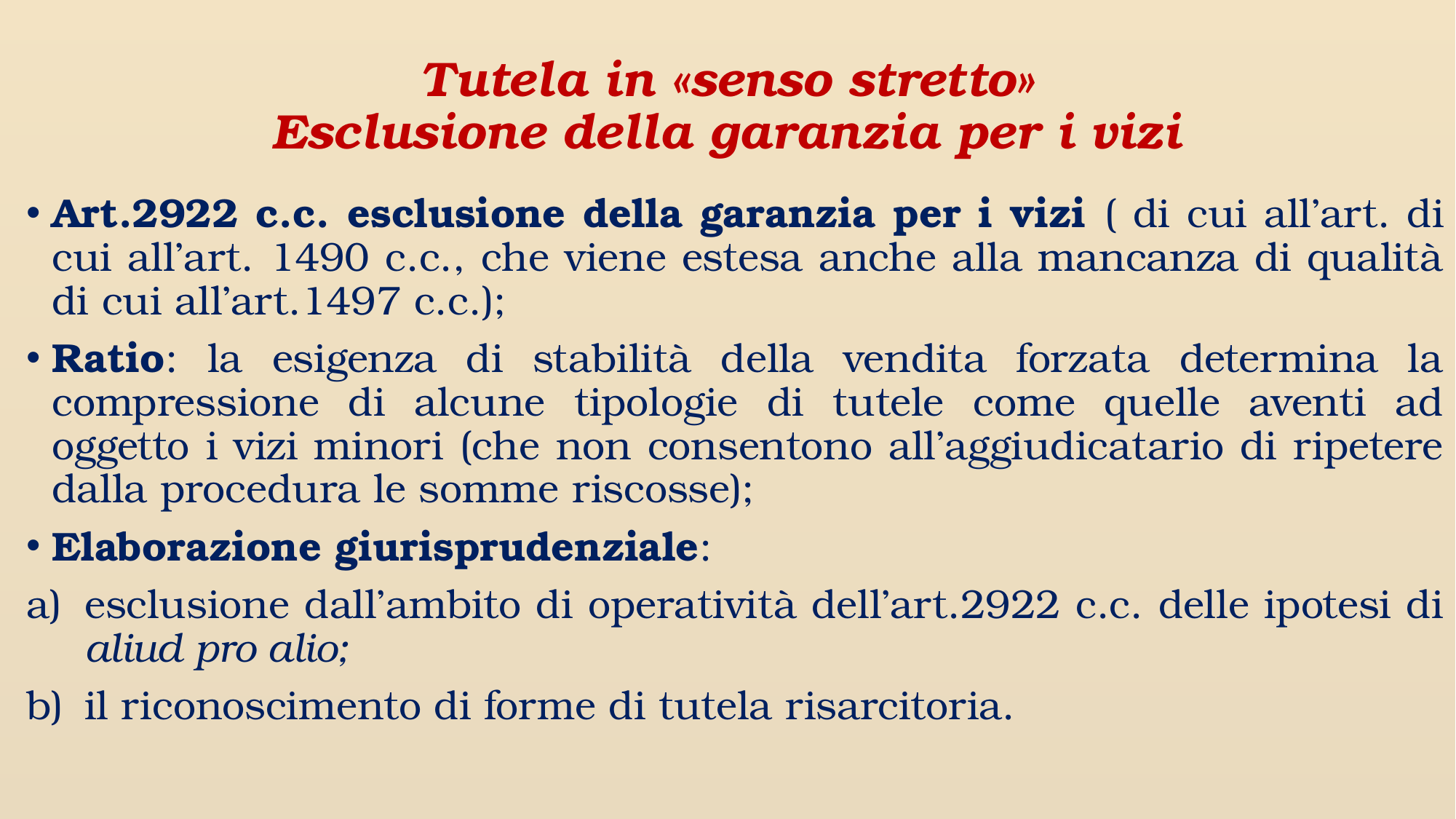

# Tutela in «senso stretto» Esclusione della garanzia per i vizi
Art.2922 c.c. esclusione della garanzia per i vizi ( di cui all’art. di cui all’art. 1490 c.c., che viene estesa anche alla mancanza di qualità di cui all’art.1497 c.c.);
Ratio: la esigenza di stabilità della vendita forzata determina la compressione di alcune tipologie di tutele come quelle aventi ad oggetto i vizi minori (che non consentono all’aggiudicatario di ripetere dalla procedura le somme riscosse);
Elaborazione giurisprudenziale:
esclusione dall’ambito di operatività dell’art.2922 c.c. delle ipotesi di aliud pro alio;
il riconoscimento di forme di tutela risarcitoria.